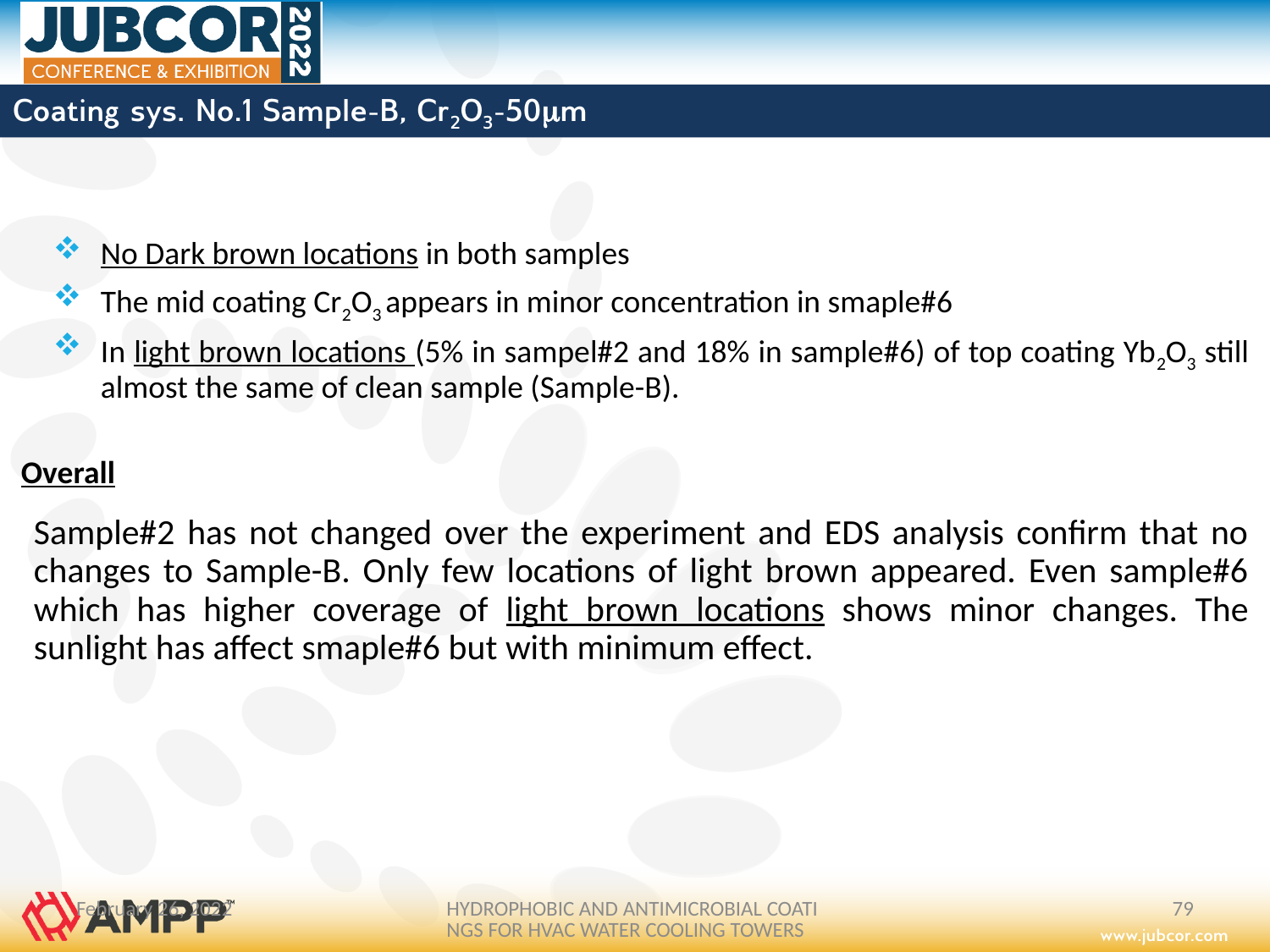

# Coating sys. No.1 Sample-B, Cr2O3-50μm
No Dark brown locations in both samples
The mid coating Cr2O3 appears in minor concentration in smaple#6
In light brown locations (5% in sampel#2 and 18% in sample#6) of top coating Yb2O3 still almost the same of clean sample (Sample-B).
Overall
Sample#2 has not changed over the experiment and EDS analysis confirm that no changes to Sample-B. Only few locations of light brown appeared. Even sample#6 which has higher coverage of light brown locations shows minor changes. The sunlight has affect smaple#6 but with minimum effect.

February 26, 2022
HYDROPHOBIC AND ANTIMICROBIAL COATINGS FOR HVAC WATER COOLING TOWERS
79